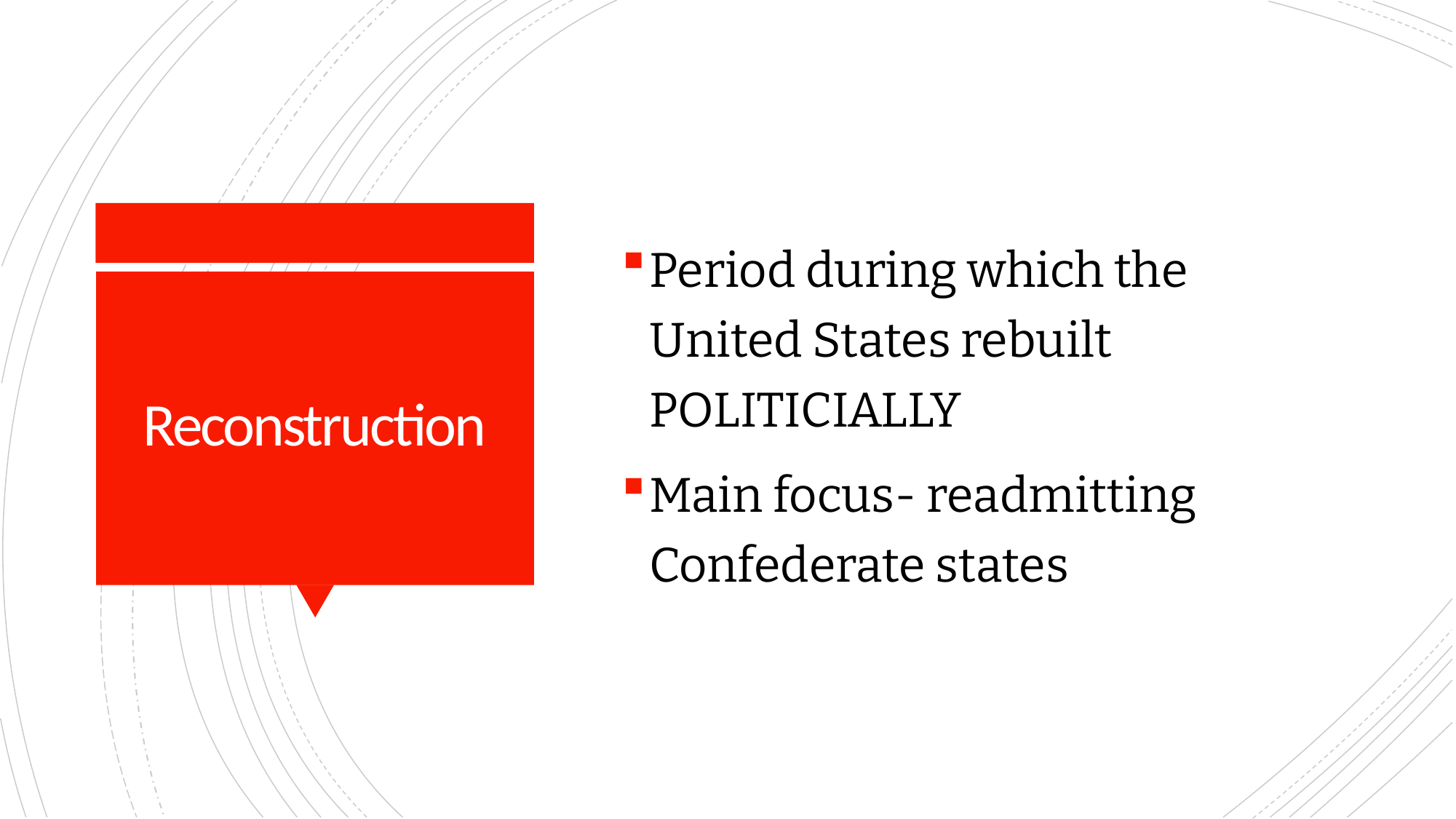

Period during which the United States rebuilt POLITICIALLY
Main focus- readmitting Confederate states
# Reconstruction